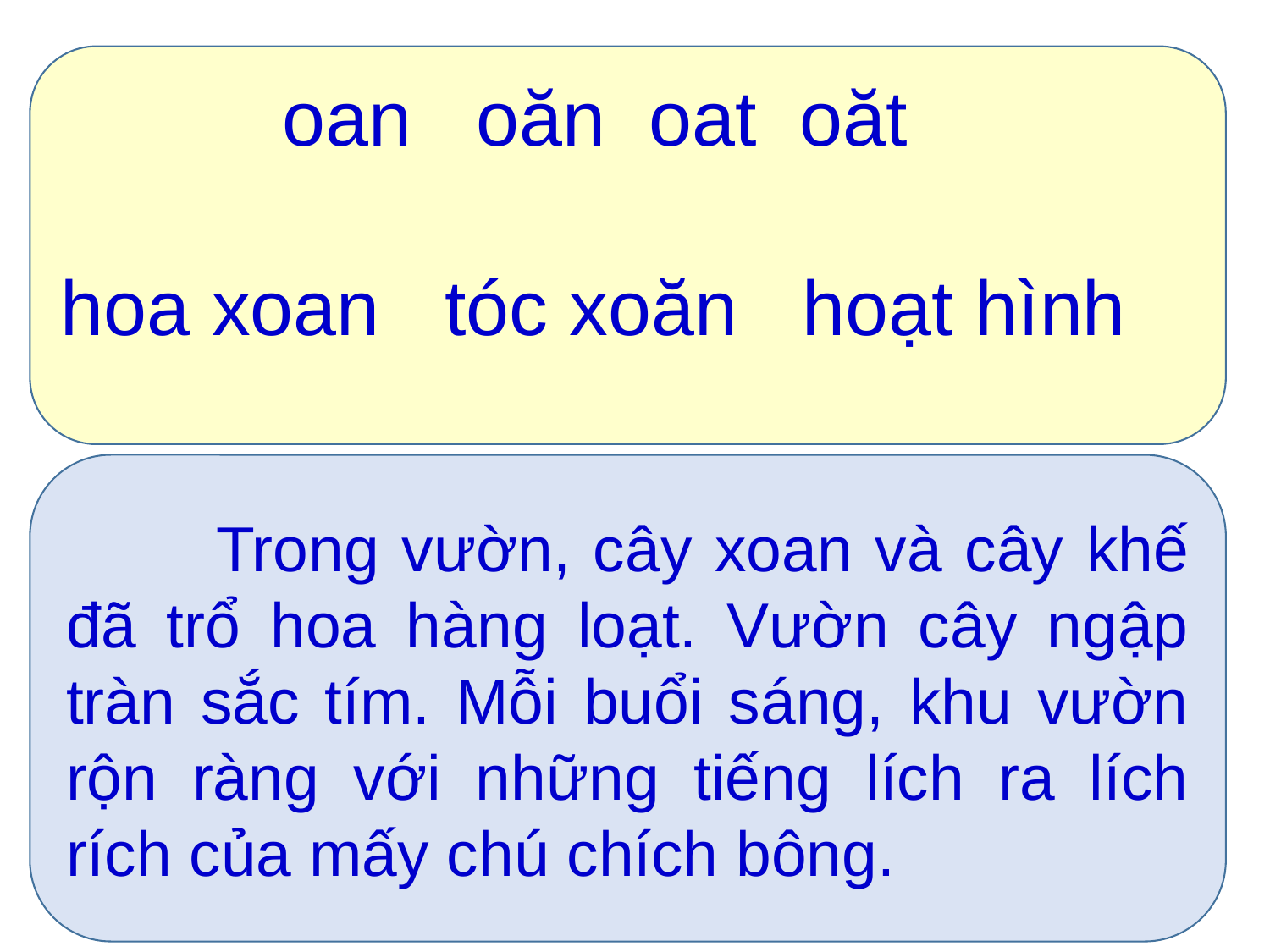

oan   oăn  oat  oăt
hoa xoan   tóc xoăn   hoạt hình
	 Trong vườn, cây xoan và cây khế đã trổ hoa hàng loạt. Vườn cây ngập tràn sắc tím. Mỗi buổi sáng, khu vườn rộn ràng với những tiếng lích ra lích rích của mấy chú chích bông.